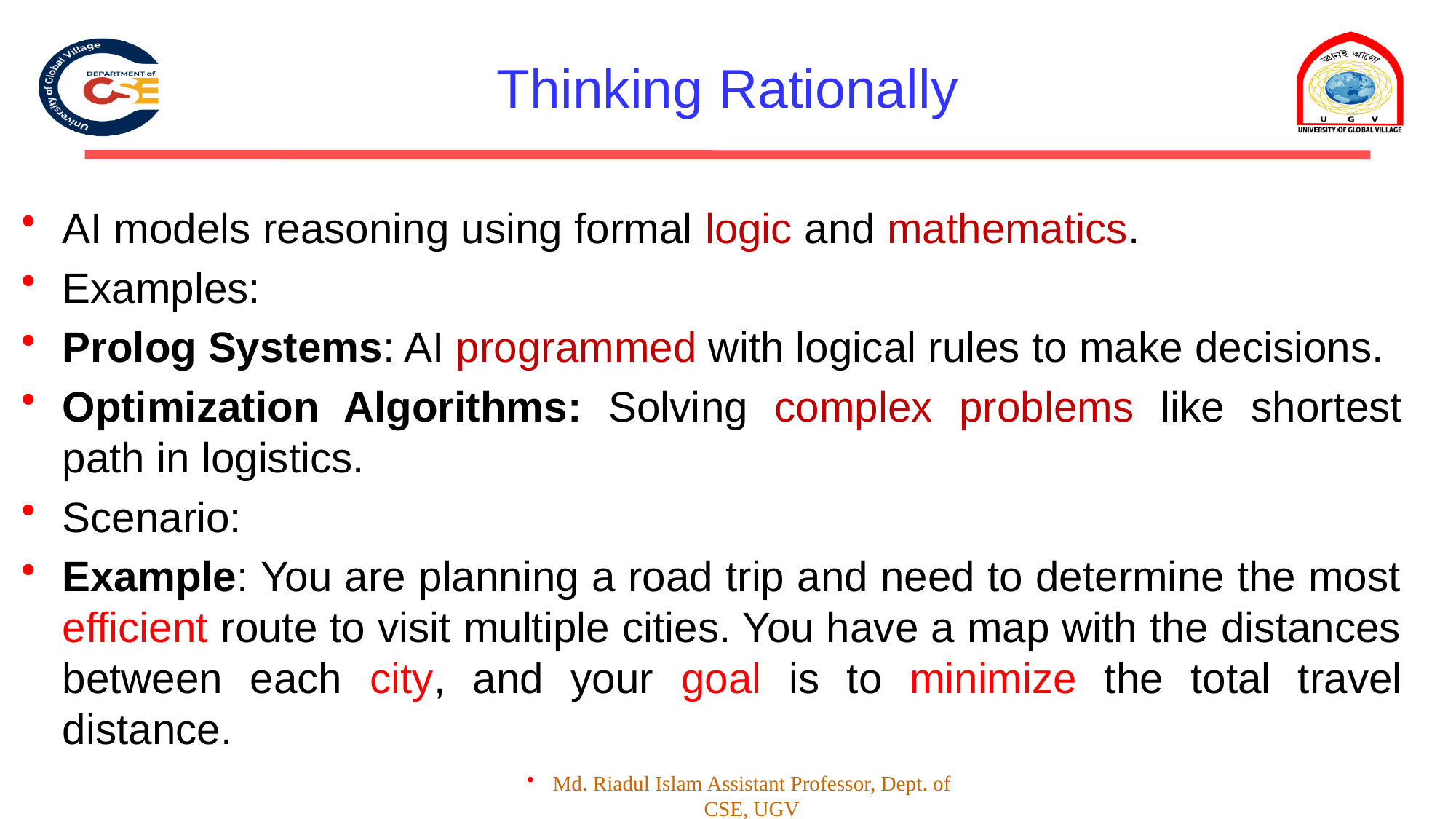

# Thinking Rationally
AI models reasoning using formal logic and mathematics.
Examples:
Prolog Systems: AI programmed with logical rules to make decisions.
Optimization Algorithms: Solving complex problems like shortest path in logistics.
Scenario:
Example: You are planning a road trip and need to determine the most efficient route to visit multiple cities. You have a map with the distances between each city, and your goal is to minimize the total travel distance.